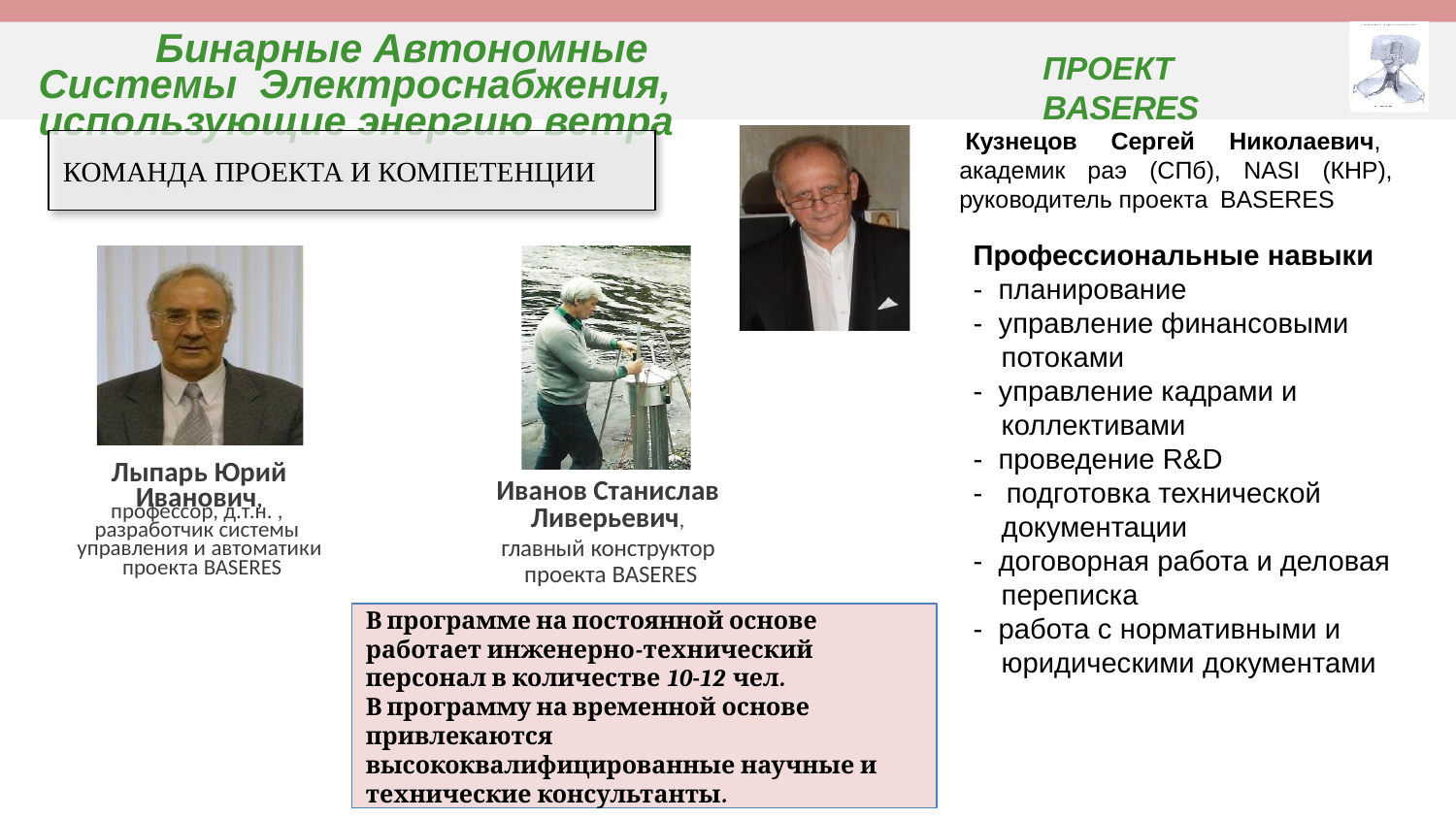

Бинарные Автономные Системы  Электроснабжения, использующие энергию ветра
ПРОЕКТ BASERES

Кузнецов Сергей Николаевич,  академик раэ (СПб), NASI (КНР),  руководитель проекта  BASERES

КОМАНДА ПРОЕКТА И КОМПЕТЕНЦИИ
Профессиональные навыки
-  планирование
-  управление финансовыми потоками
-  управление кадрами и коллективами
-  проведение R&D
-   подготовка технической документации
-  договорная работа и деловая переписка
-  работа с нормативными и юридическими документами

Лыпарь Юрий Иванович,
Иванов Станислав Ливерьевич,
главный конструктор  проекта BASERES
профессор, д.т.н. ,  разработчик системы  управления и автоматики  проекта BASERES
В программе на постоянной основе  работает инженерно-технический  персонал в количестве 10-12 чел.
В программу на временной основе  привлекаются  высококвалифицированные научные и  технические консультанты.